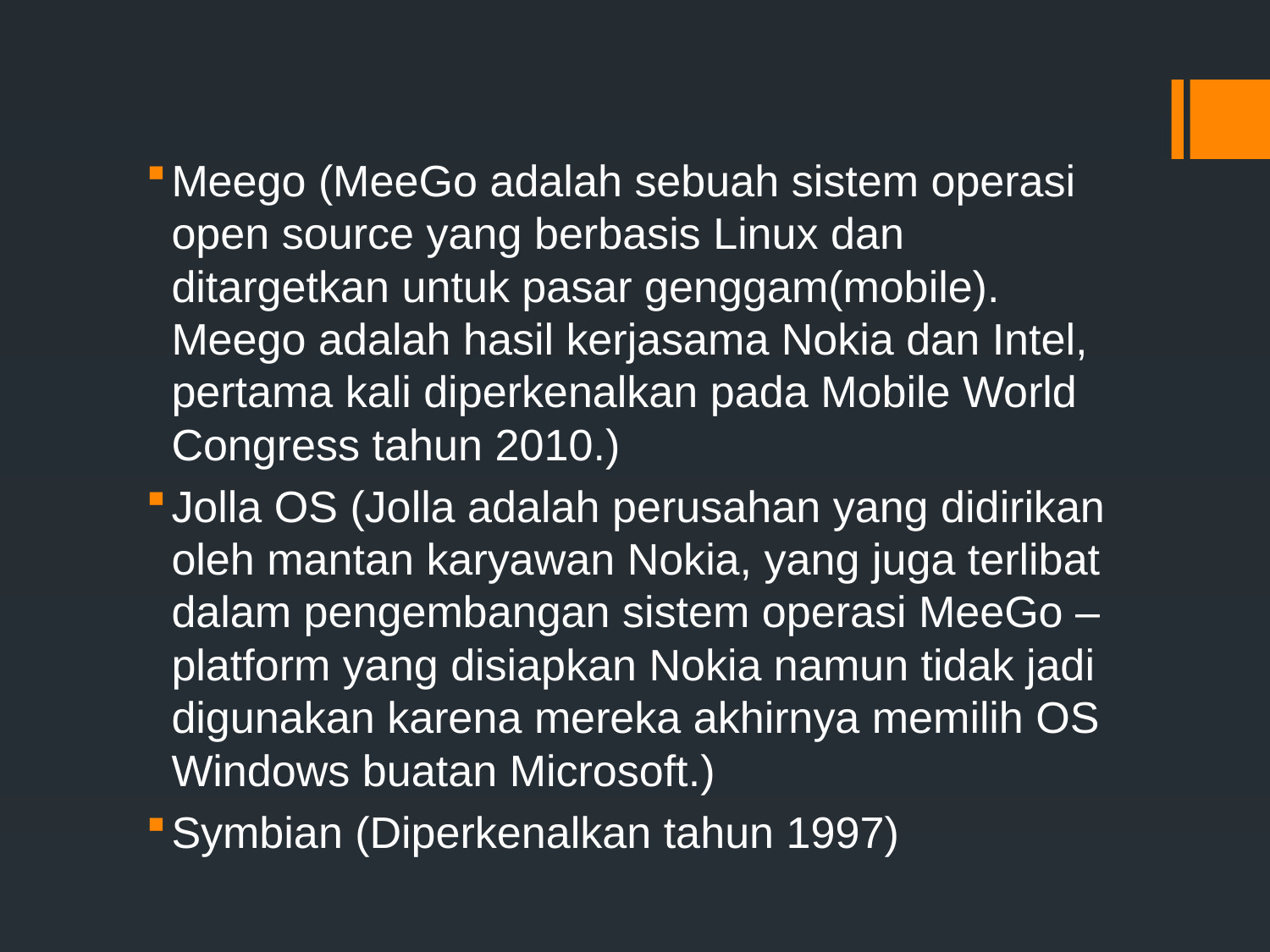

Meego (MeeGo adalah sebuah sistem operasi open source yang berbasis Linux dan ditargetkan untuk pasar genggam(mobile). Meego adalah hasil kerjasama Nokia dan Intel, pertama kali diperkenalkan pada Mobile World Congress tahun 2010.)
Jolla OS (Jolla adalah perusahan yang didirikan oleh mantan karyawan Nokia, yang juga terlibat dalam pengembangan sistem operasi MeeGo – platform yang disiapkan Nokia namun tidak jadi digunakan karena mereka akhirnya memilih OS Windows buatan Microsoft.)
Symbian (Diperkenalkan tahun 1997)